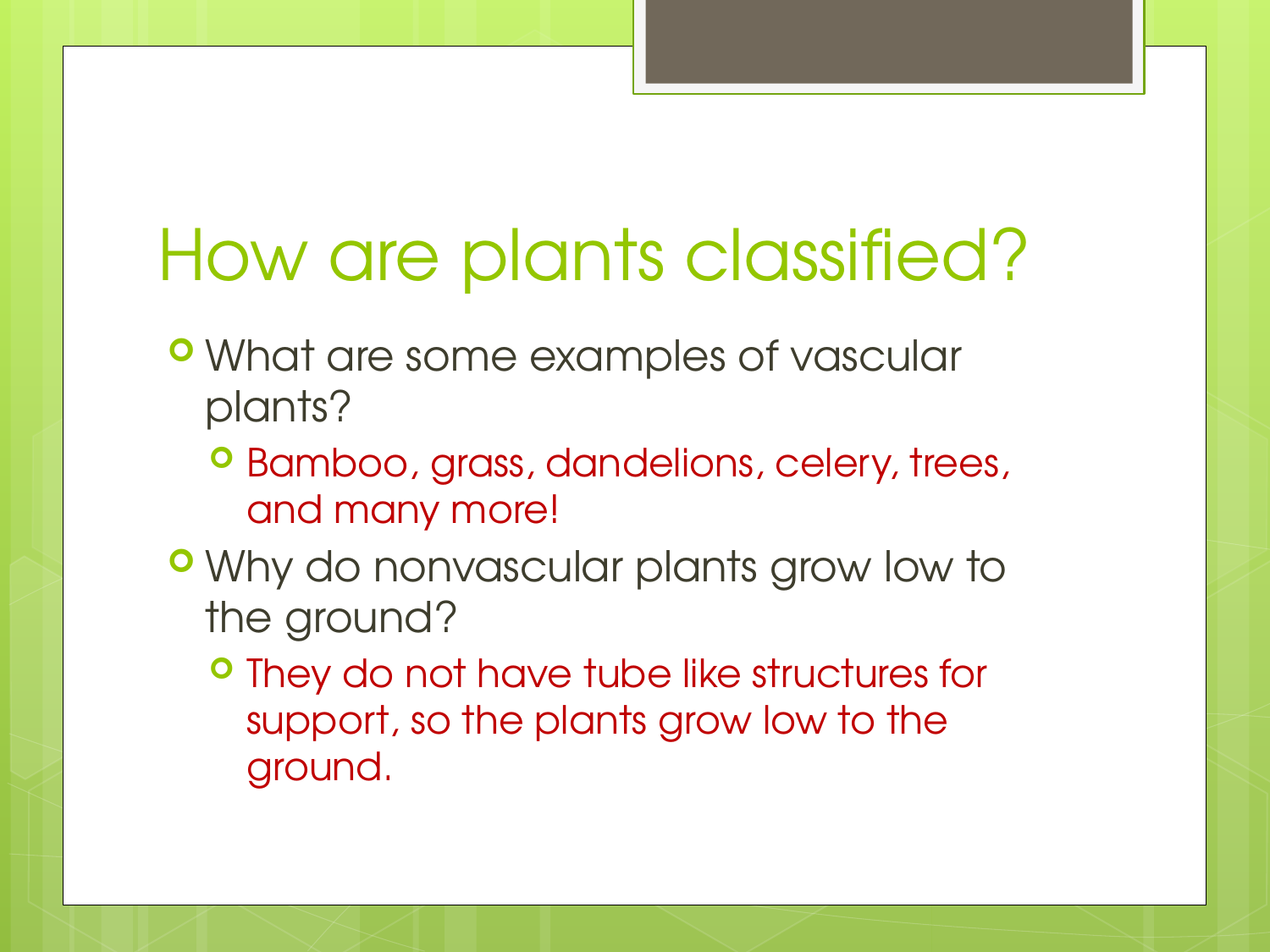

# How are plants classified?
What are some examples of vascular plants?
Bamboo, grass, dandelions, celery, trees, and many more!
Why do nonvascular plants grow low to the ground?
They do not have tube like structures for support, so the plants grow low to the ground.